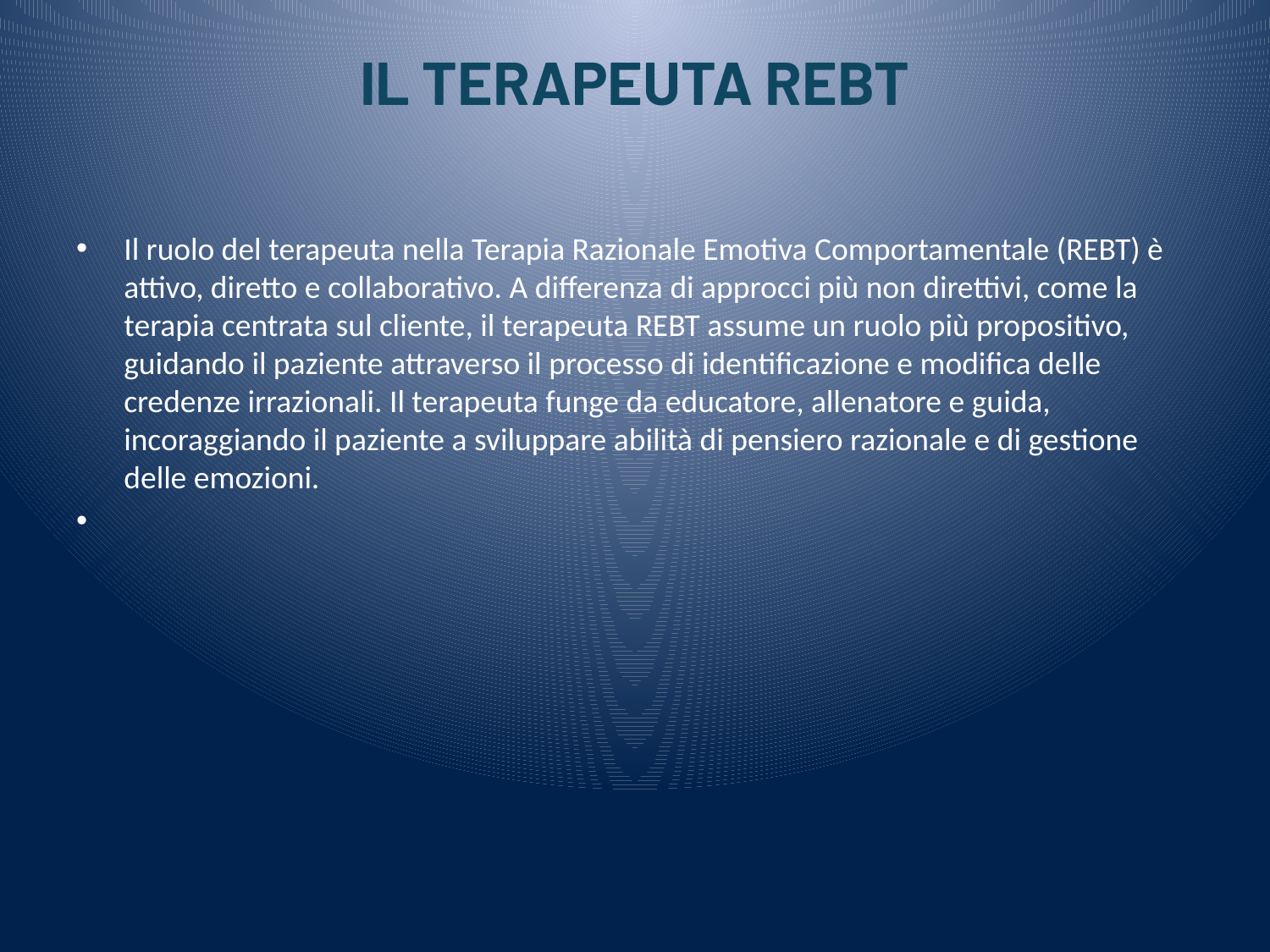

# IL TERAPEUTA REBT
Il ruolo del terapeuta nella Terapia Razionale Emotiva Comportamentale (REBT) è attivo, diretto e collaborativo. A differenza di approcci più non direttivi, come la terapia centrata sul cliente, il terapeuta REBT assume un ruolo più propositivo, guidando il paziente attraverso il processo di identificazione e modifica delle credenze irrazionali. Il terapeuta funge da educatore, allenatore e guida, incoraggiando il paziente a sviluppare abilità di pensiero razionale e di gestione delle emozioni.